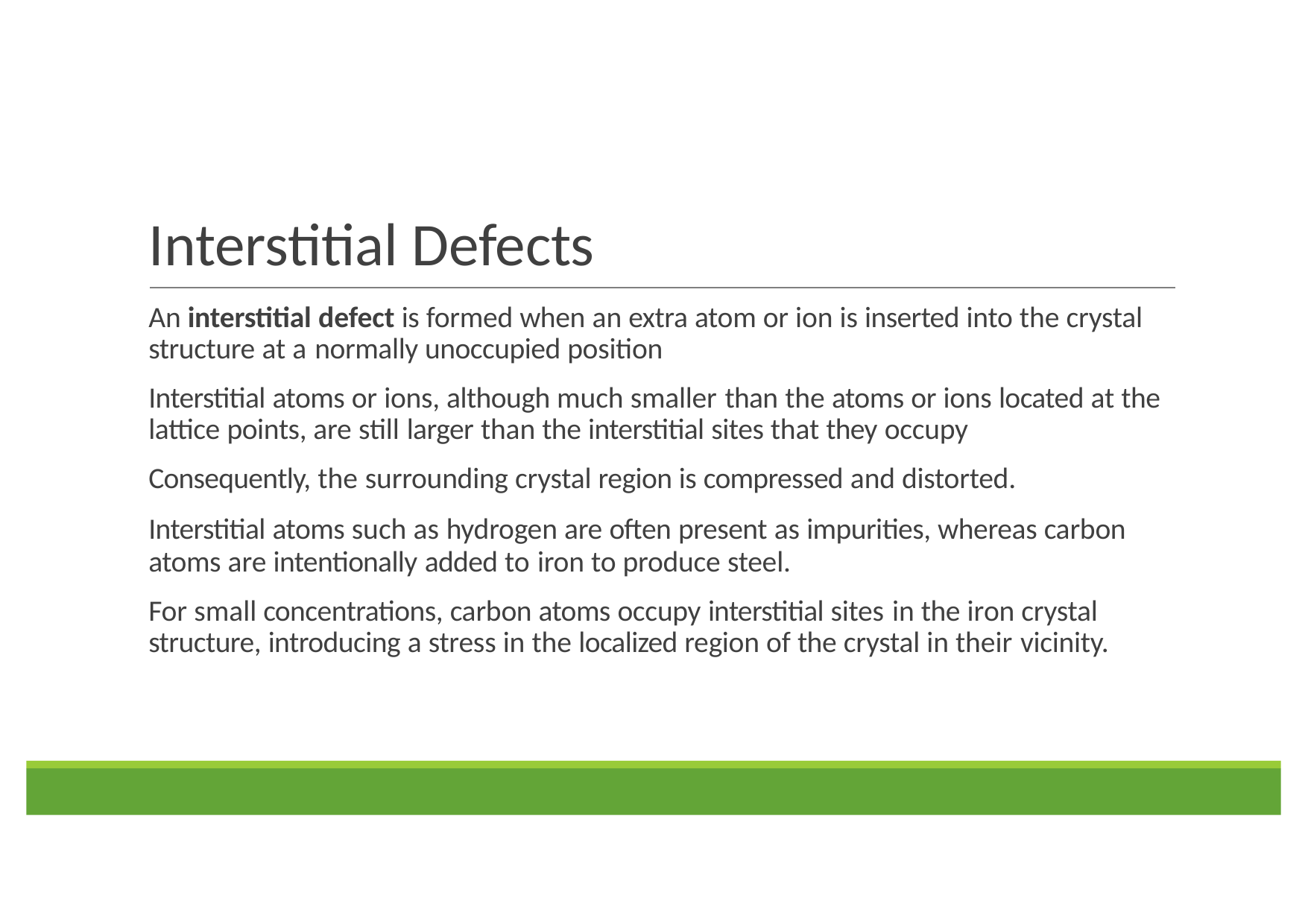

# Interstitial Defects
An interstitial defect is formed when an extra atom or ion is inserted into the crystal structure at a normally unoccupied position
Interstitial atoms or ions, although much smaller than the atoms or ions located at the lattice points, are still larger than the interstitial sites that they occupy
Consequently, the surrounding crystal region is compressed and distorted.
Interstitial atoms such as hydrogen are often present as impurities, whereas carbon atoms are intentionally added to iron to produce steel.
For small concentrations, carbon atoms occupy interstitial sites in the iron crystal structure, introducing a stress in the localized region of the crystal in their vicinity.